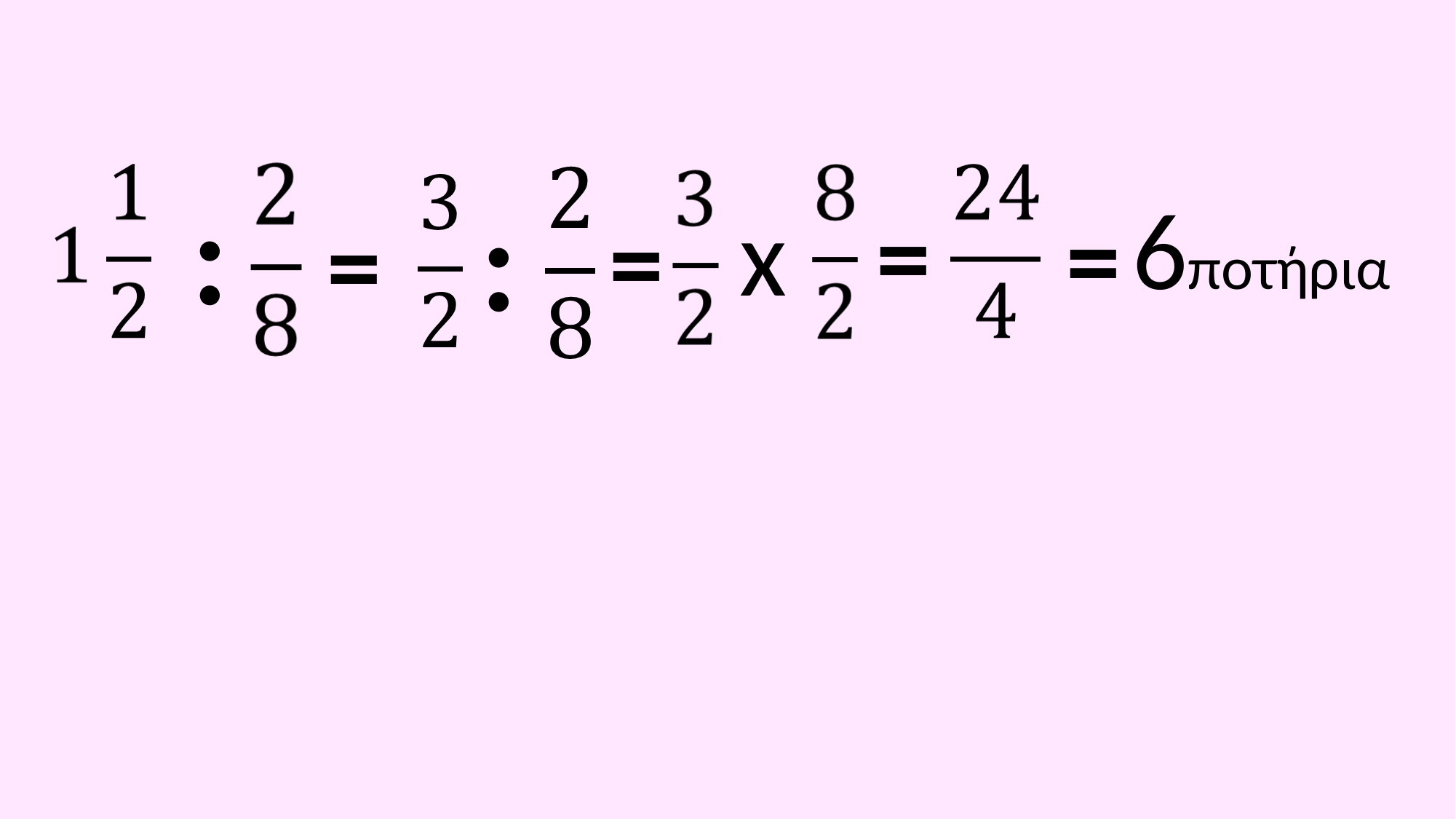

:
:
6ποτήρια
x
=
=
=
=